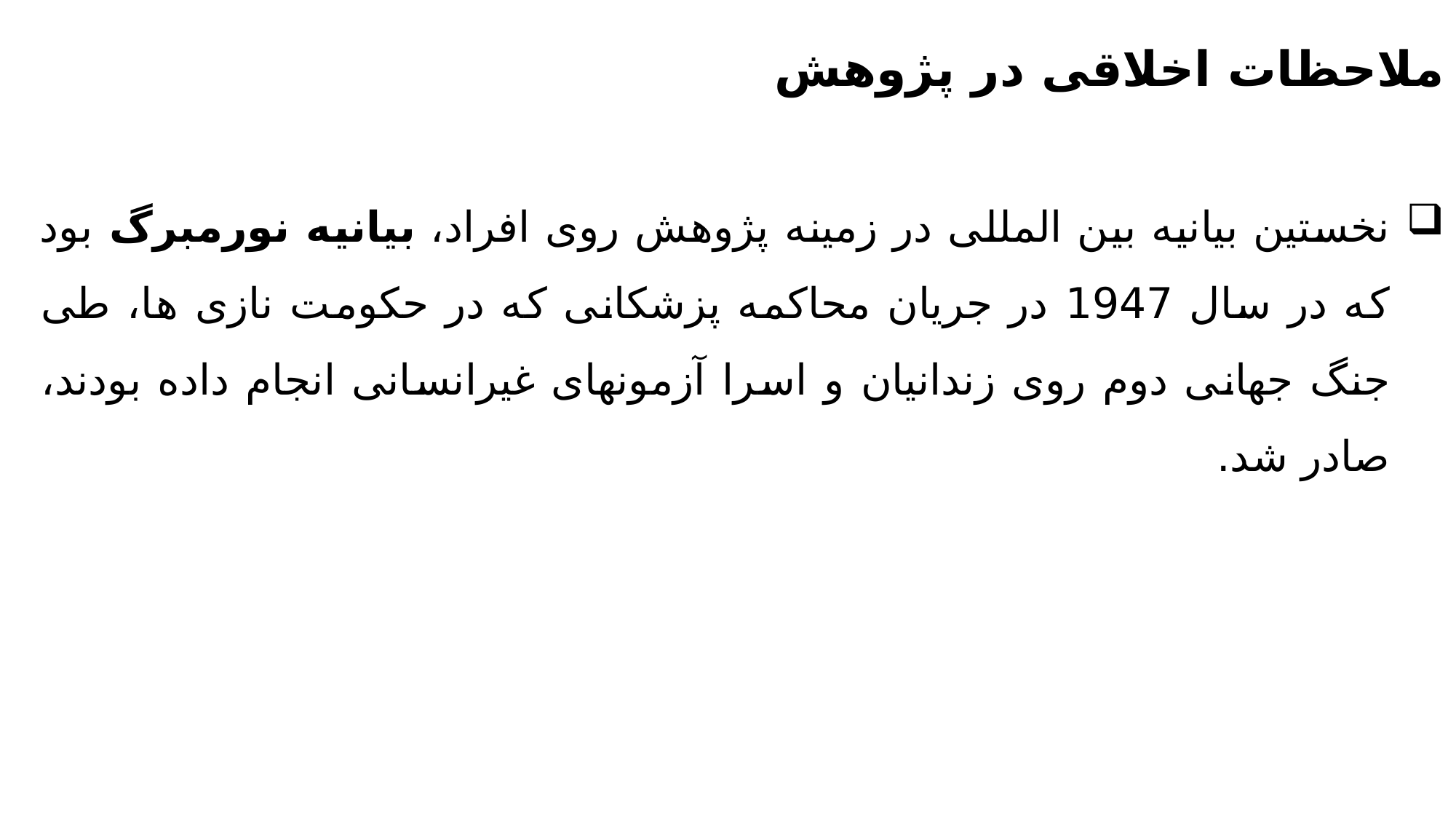

ملاحظات اخلاقی در پژوهش

نخستین بیانیه بین المللی در زمینه پژوهش روی افراد، بیانیه نورمبرگ بود که در سال 1947 در جریان محاکمه پزشکانی که در حکومت نازی ها، طی جنگ جهانی دوم روی زندانیان و اسرا آزمونهای غیرانسانی انجام داده بودند، صادر شد.